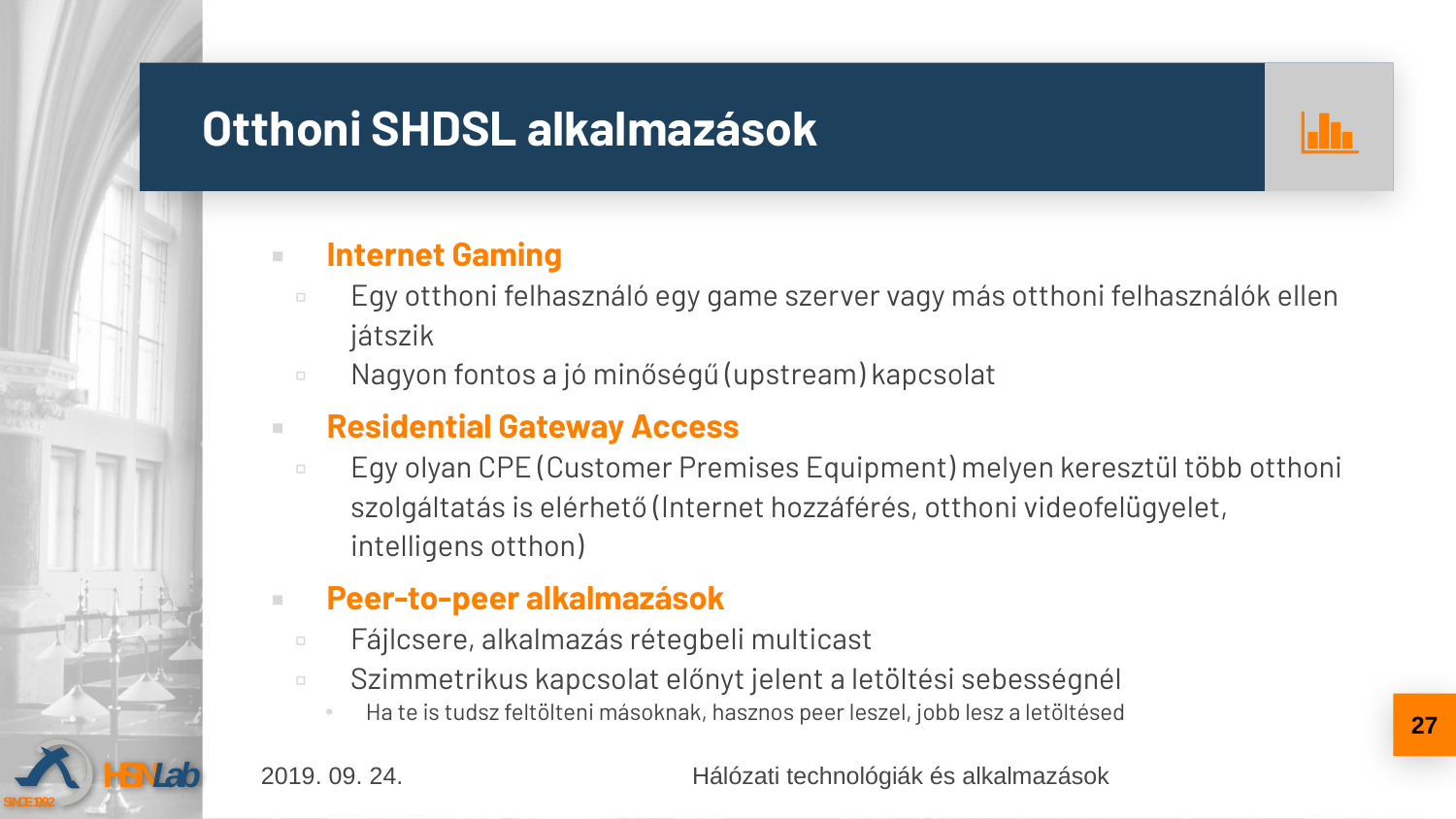

# Otthoni SHDSL alkalmazások

Internet Gaming
Egy otthoni felhasználó egy game szerver vagy más otthoni felhasználók ellen játszik
Nagyon fontos a jó minőségű (upstream) kapcsolat
Residential Gateway Access
Egy olyan CPE (Customer Premises Equipment) melyen keresztül több otthoni szolgáltatás is elérhető (Internet hozzáférés, otthoni videofelügyelet, intelligens otthon)
Peer-to-peer alkalmazások
Fájlcsere, alkalmazás rétegbeli multicast
Szimmetrikus kapcsolat előnyt jelent a letöltési sebességnél
Ha te is tudsz feltölteni másoknak, hasznos peer leszel, jobb lesz a letöltésed
27
2019. 09. 24.
Hálózati technológiák és alkalmazások